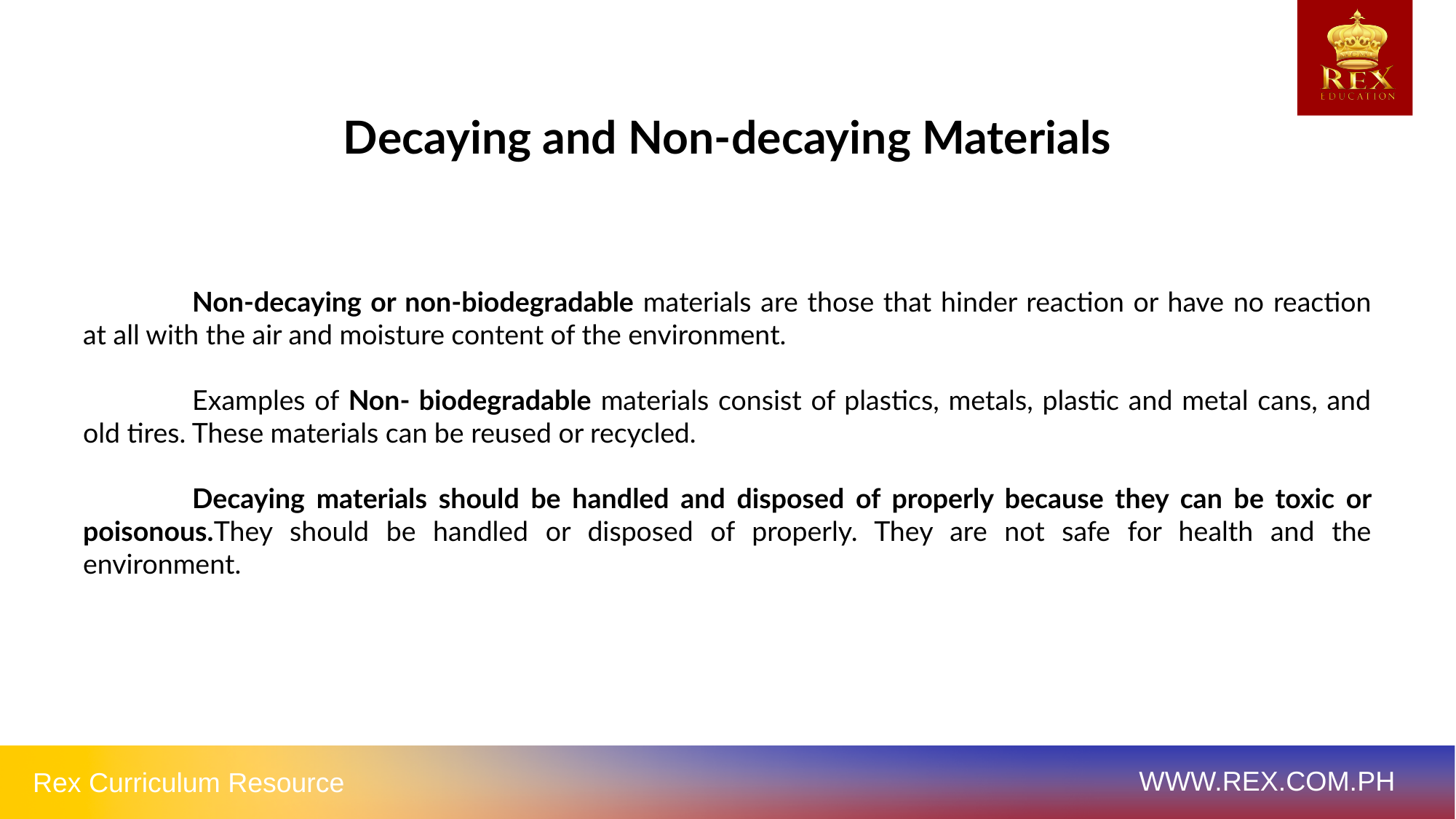

Decaying and Non-decaying Materials
	Non-decaying or non-biodegradable materials are those that hinder reaction or have no reaction at all with the air and moisture content of the environment.

	Examples of Non- biodegradable materials consist of plastics, metals, plastic and metal cans, and old tires. These materials can be reused or recycled.

	Decaying materials should be handled and disposed of properly because they can be toxic or poisonous.They should be handled or disposed of properly. They are not safe for health and the environment.